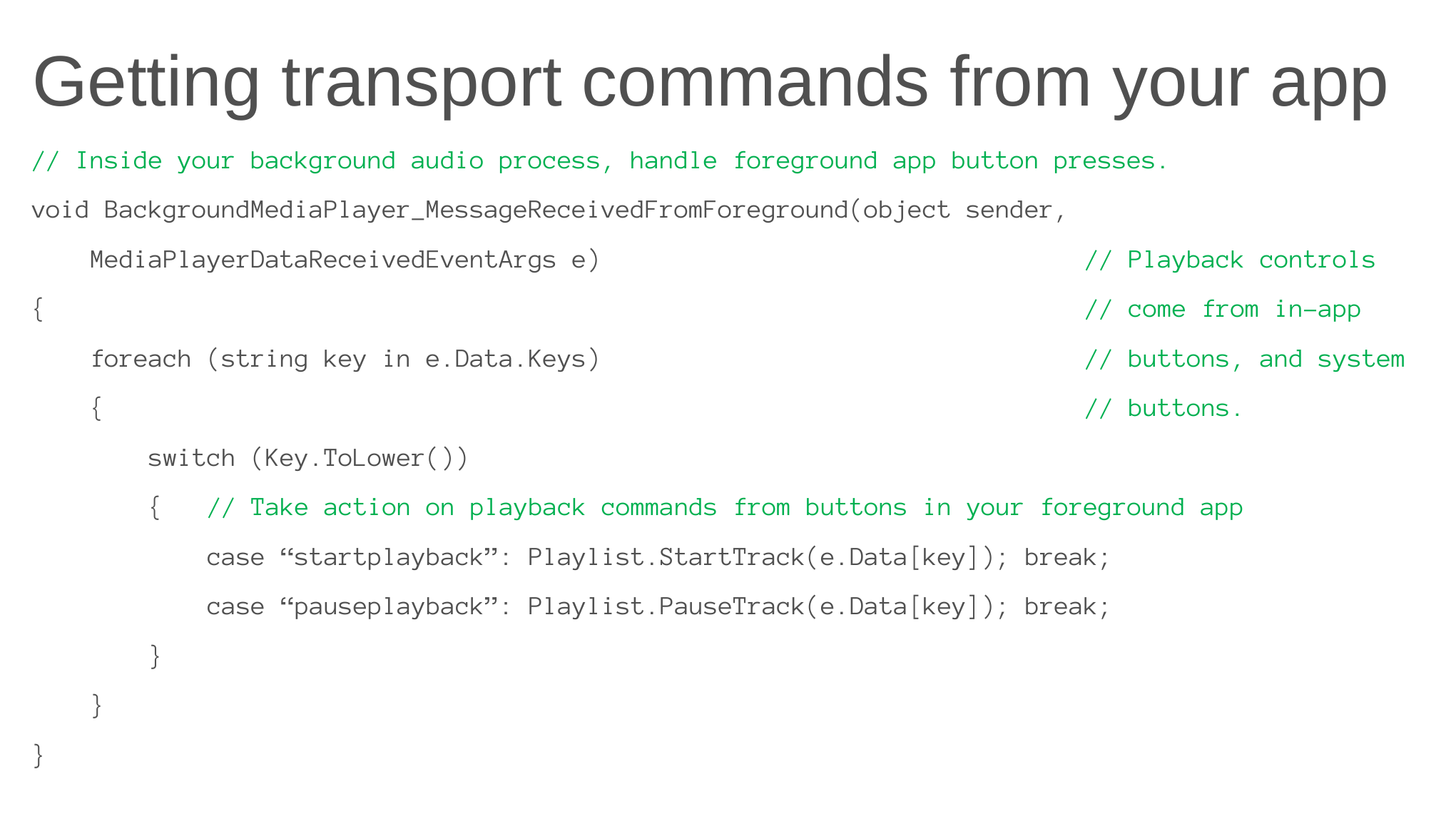

# Getting transport commands from your app
// Inside your background audio process, handle foreground app button presses.
void BackgroundMediaPlayer_MessageReceivedFromForeground(object sender,
    MediaPlayerDataReceivedEventArgs e)                                 // Playback controls
{                                                                       // come from in-app
    foreach (string key in e.Data.Keys)                                 // buttons, and system
    {                                                                   // buttons.
        switch (Key.ToLower())
        {   // Take action on playback commands from buttons in your foreground app
            case “startplayback”: Playlist.StartTrack(e.Data[key]); break;
            case “pauseplayback”: Playlist.PauseTrack(e.Data[key]); break;
        }
    }
}